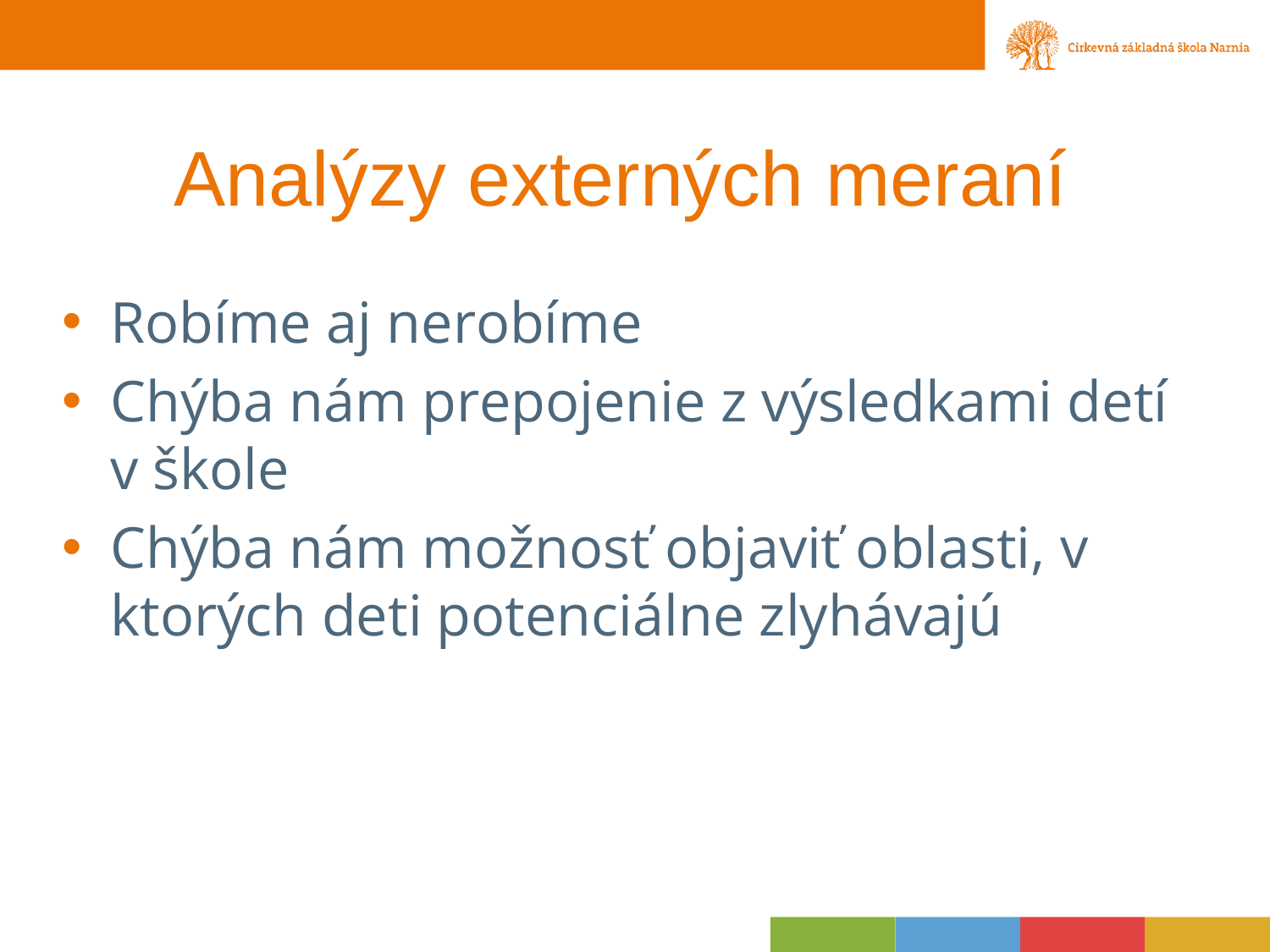

# Analýzy externých meraní
Robíme aj nerobíme
Chýba nám prepojenie z výsledkami detí v škole
Chýba nám možnosť objaviť oblasti, v ktorých deti potenciálne zlyhávajú